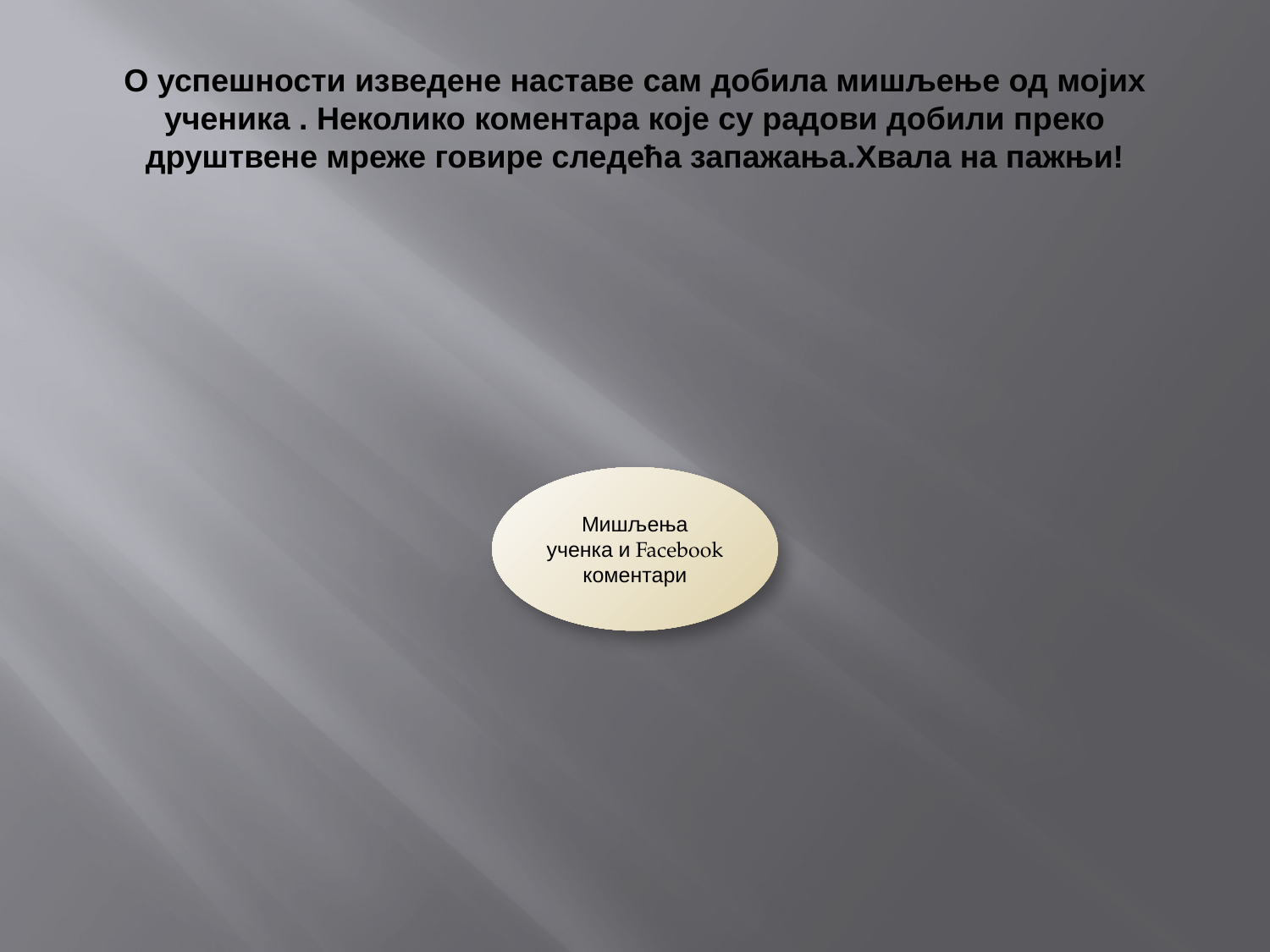

# О успешности изведене наставе сам добила мишљење од мојих ученика . Неколико коментара које су радови добили преко друштвене мреже говире следећа запажања.Хвала на пажњи!
Мишљења ученка и Facebook коментари